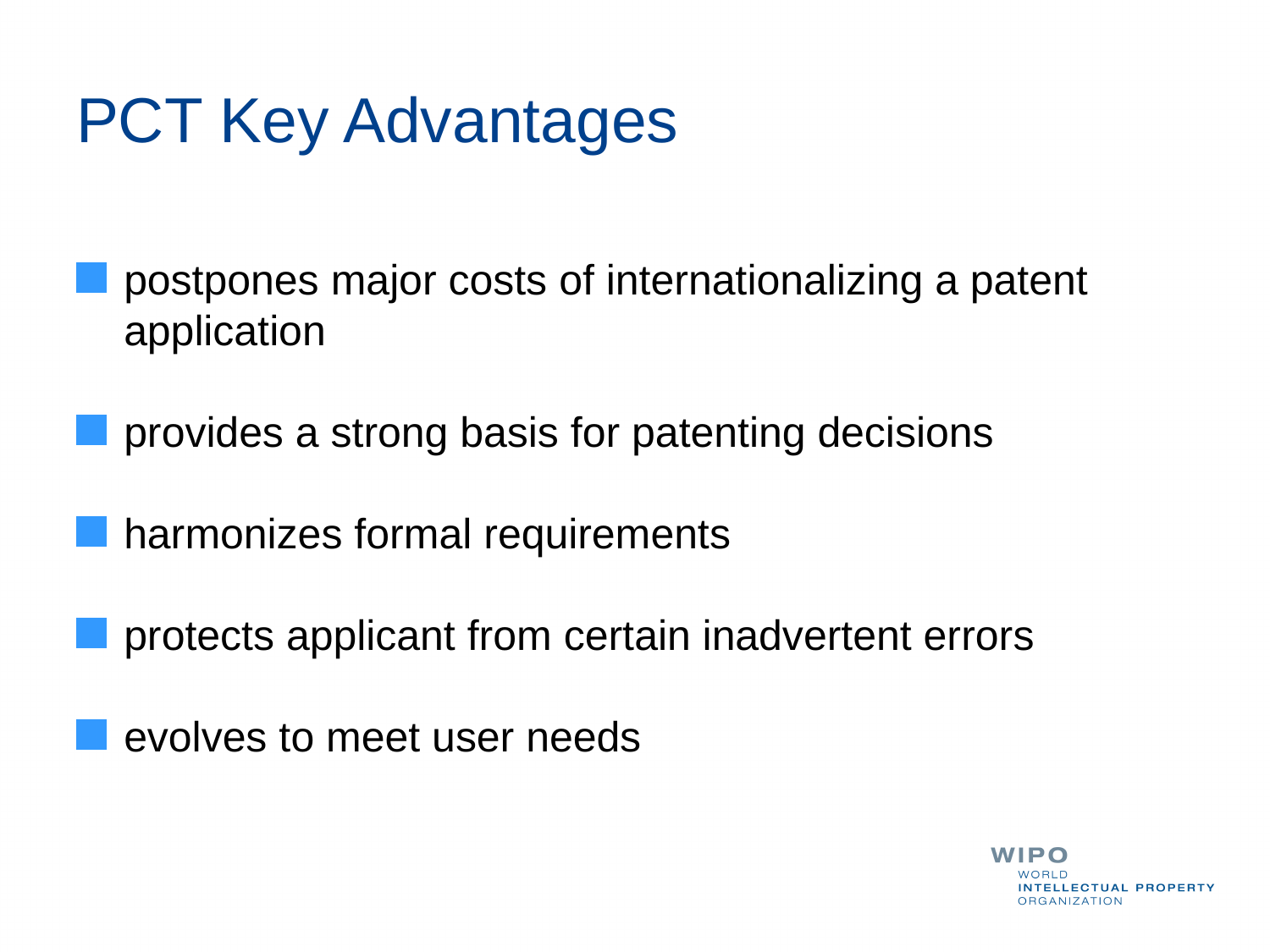

# PCT Key Advantages
postpones major costs of internationalizing a patent application

provides a strong basis for patenting decisions

harmonizes formal requirements

protects applicant from certain inadvertent errors

evolves to meet user needs